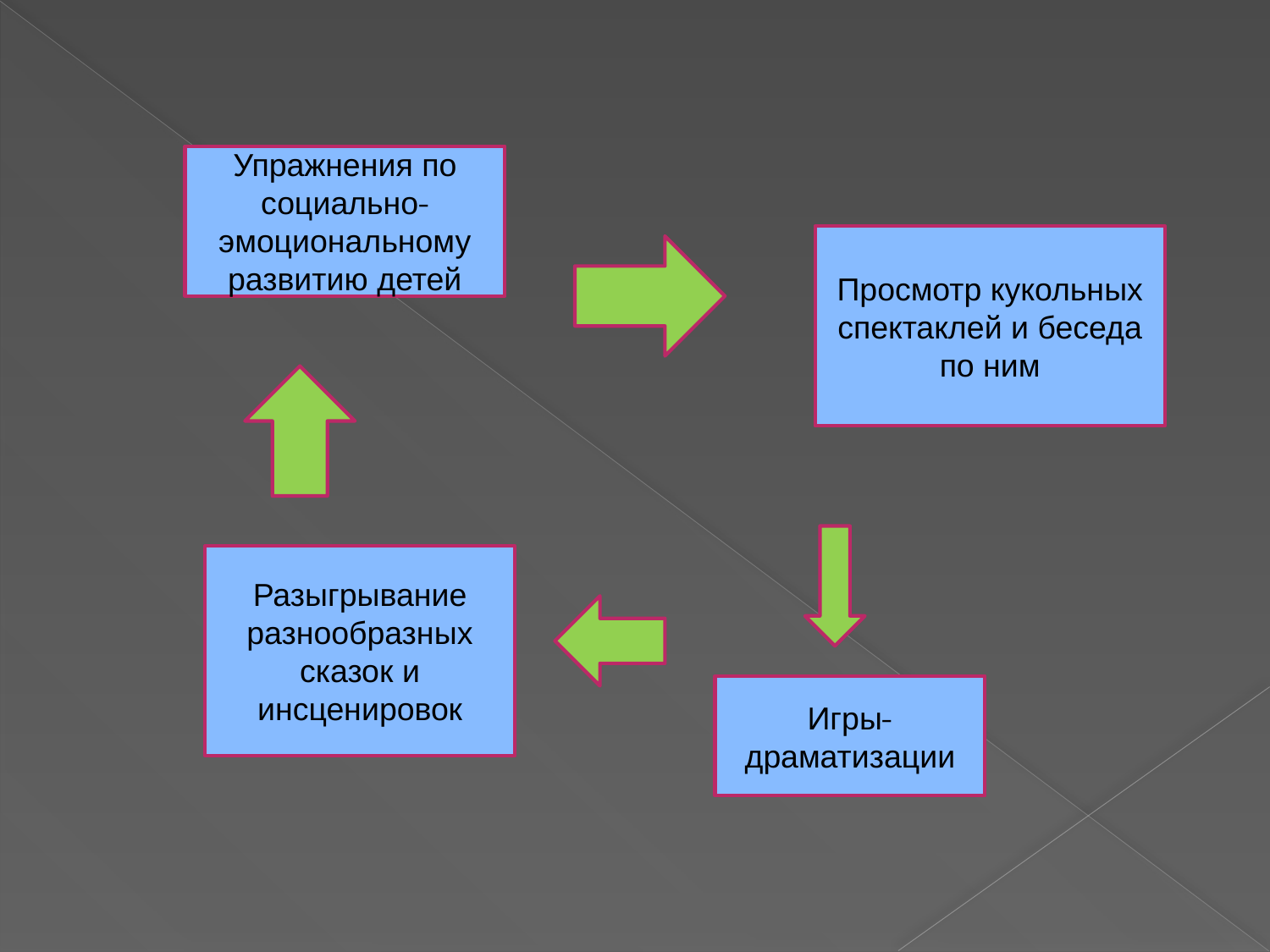

Упражнения по социально-эмоциональному развитию детей
Просмотр кукольных спектаклей и беседа по ним

Разыгрывание разнообразных сказок и инсценировок

Игры-драматизации